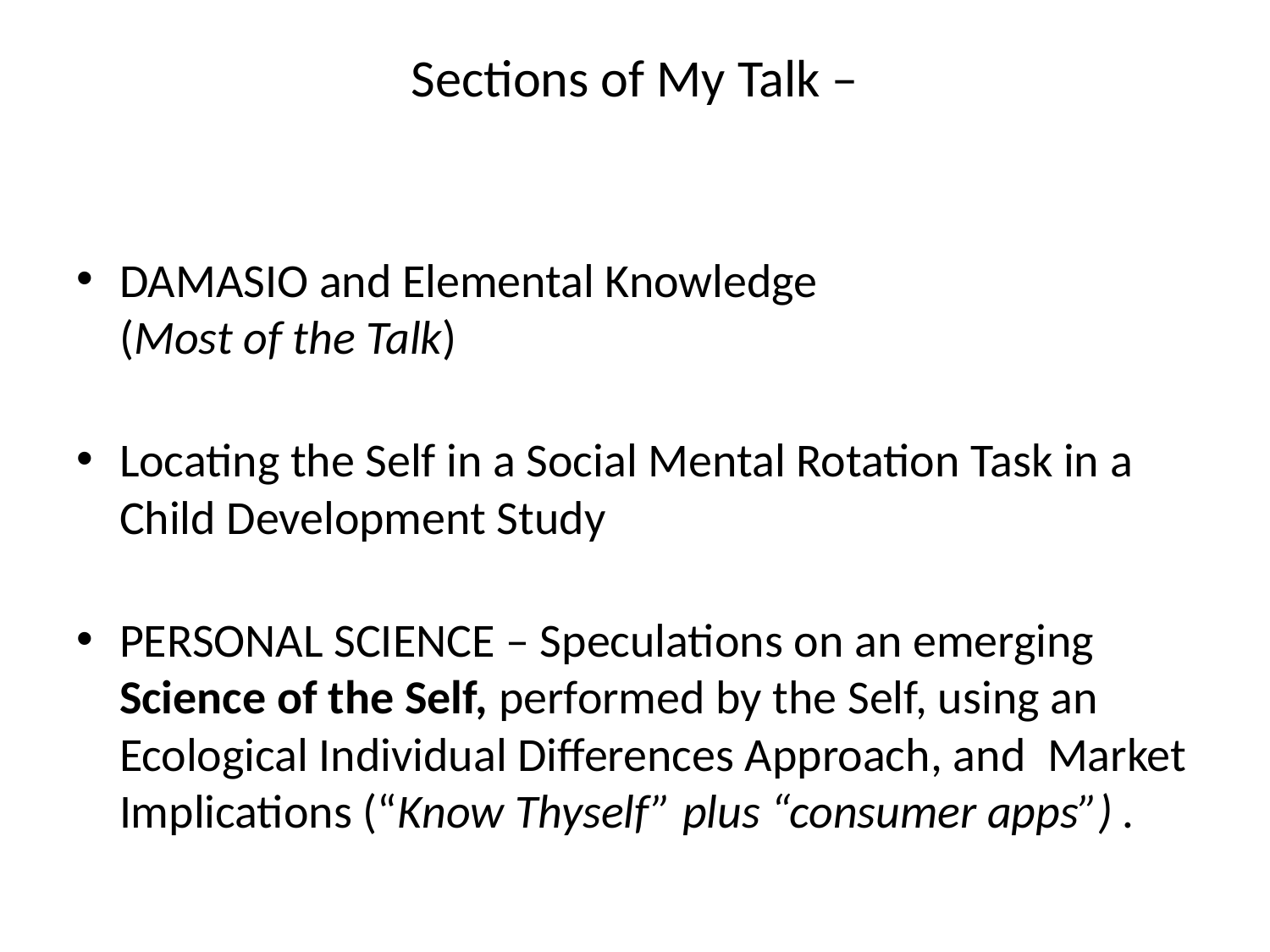

# Sections of My Talk –
DAMASIO and Elemental Knowledge
(Most of the Talk)
Locating the Self in a Social Mental Rotation Task in a Child Development Study
PERSONAL SCIENCE – Speculations on an emerging Science of the Self, performed by the Self, using an Ecological Individual Differences Approach, and  Market Implications (“Know Thyself” plus “consumer apps”) .